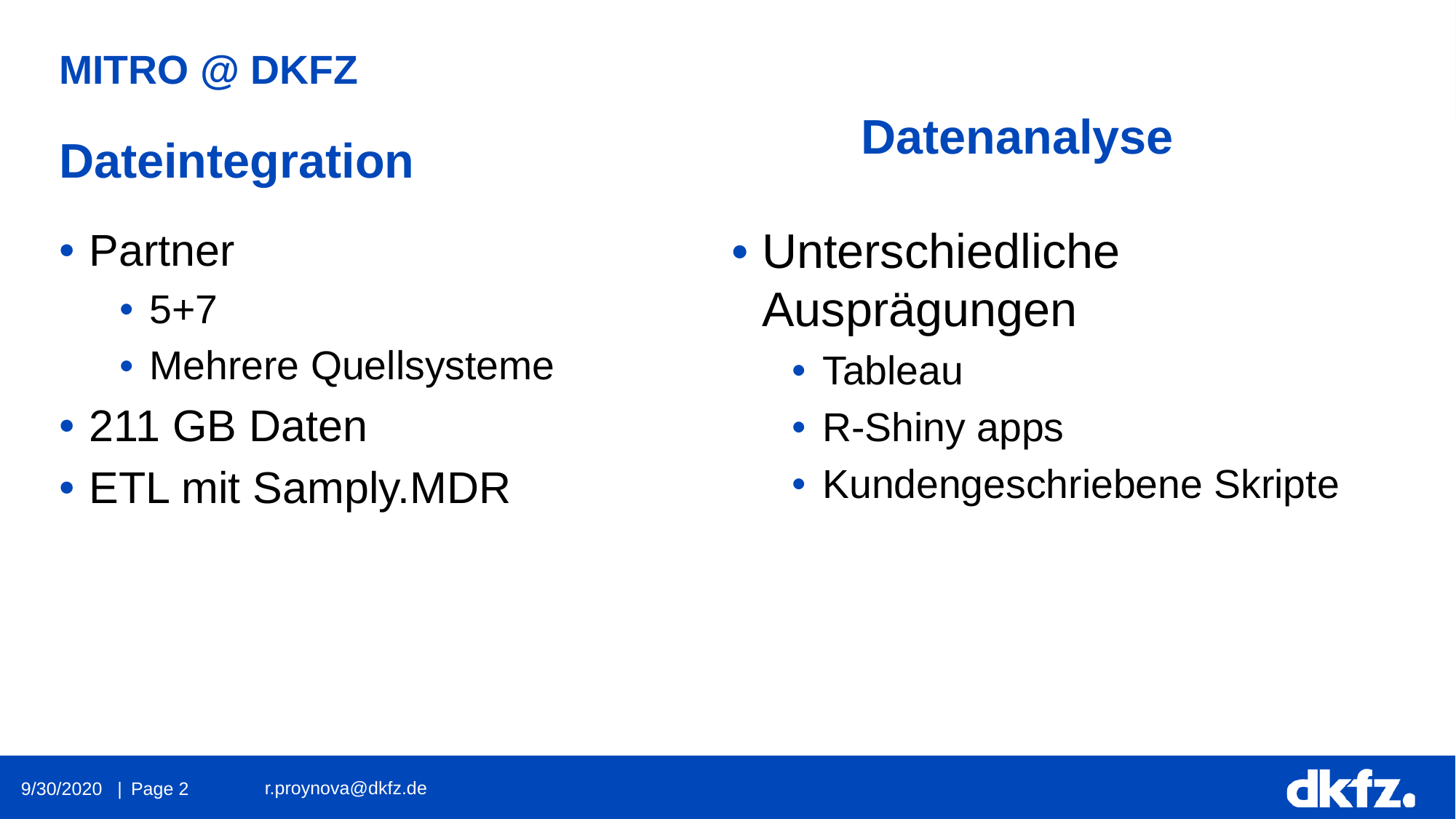

MITRO @ DKFZ
Datenanalyse
Dateintegration
Unterschiedliche Ausprägungen
Tableau
R-Shiny apps
Kundengeschriebene Skripte
Partner
5+7
Mehrere Quellsysteme
211 GB Daten
ETL mit Samply.MDR